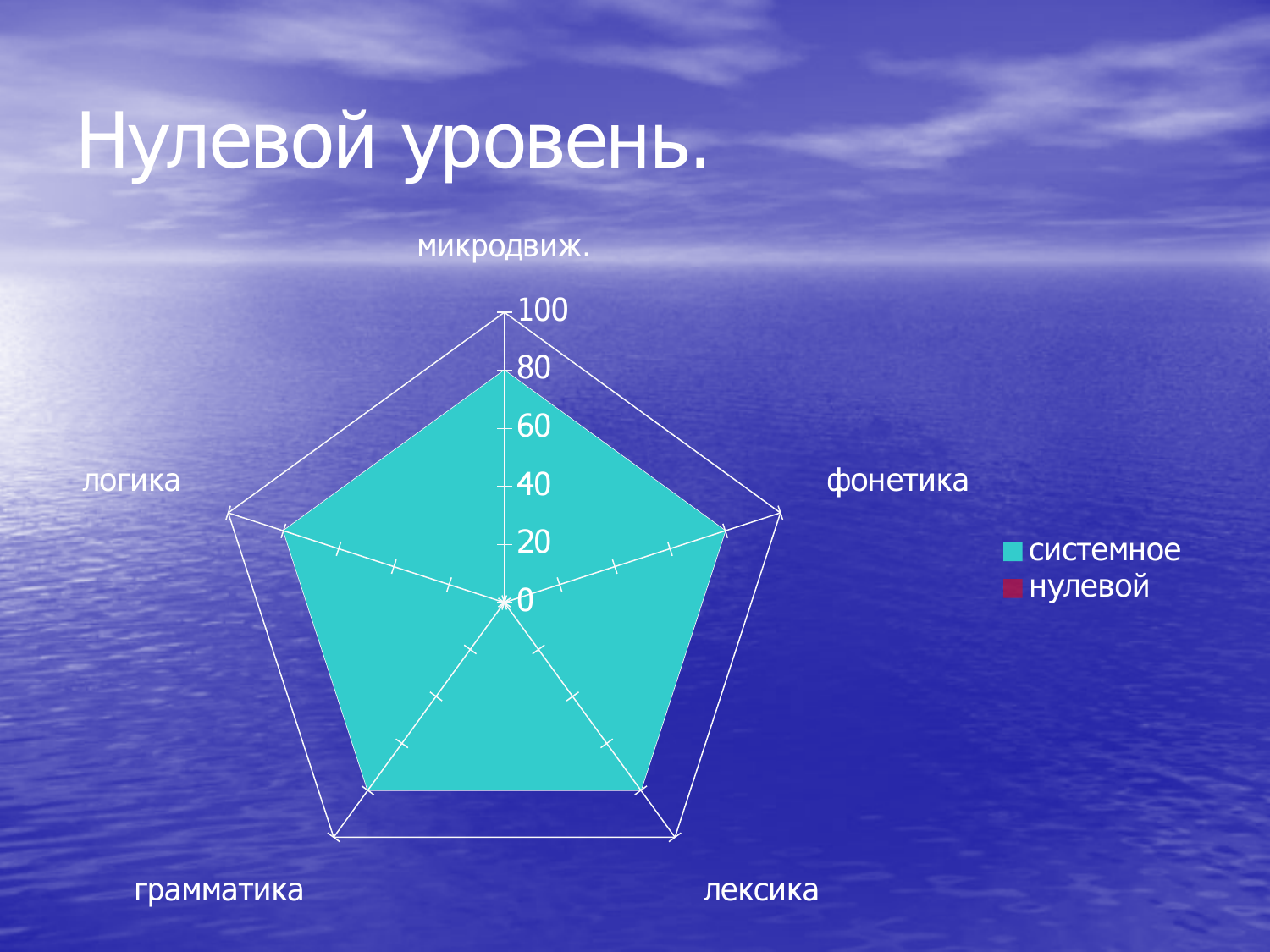

# Нулевой уровень.

### Chart

| Category | системное | нулевой |
|---|---|---|
| микродвиж. | 80.0 | 10.0 |
| фонетика | 80.0 | 10.0 |
| лексика | 80.0 | 20.0 |
| грамматика | 80.0 | 10.0 |
| логика | 80.0 | 10.0 |